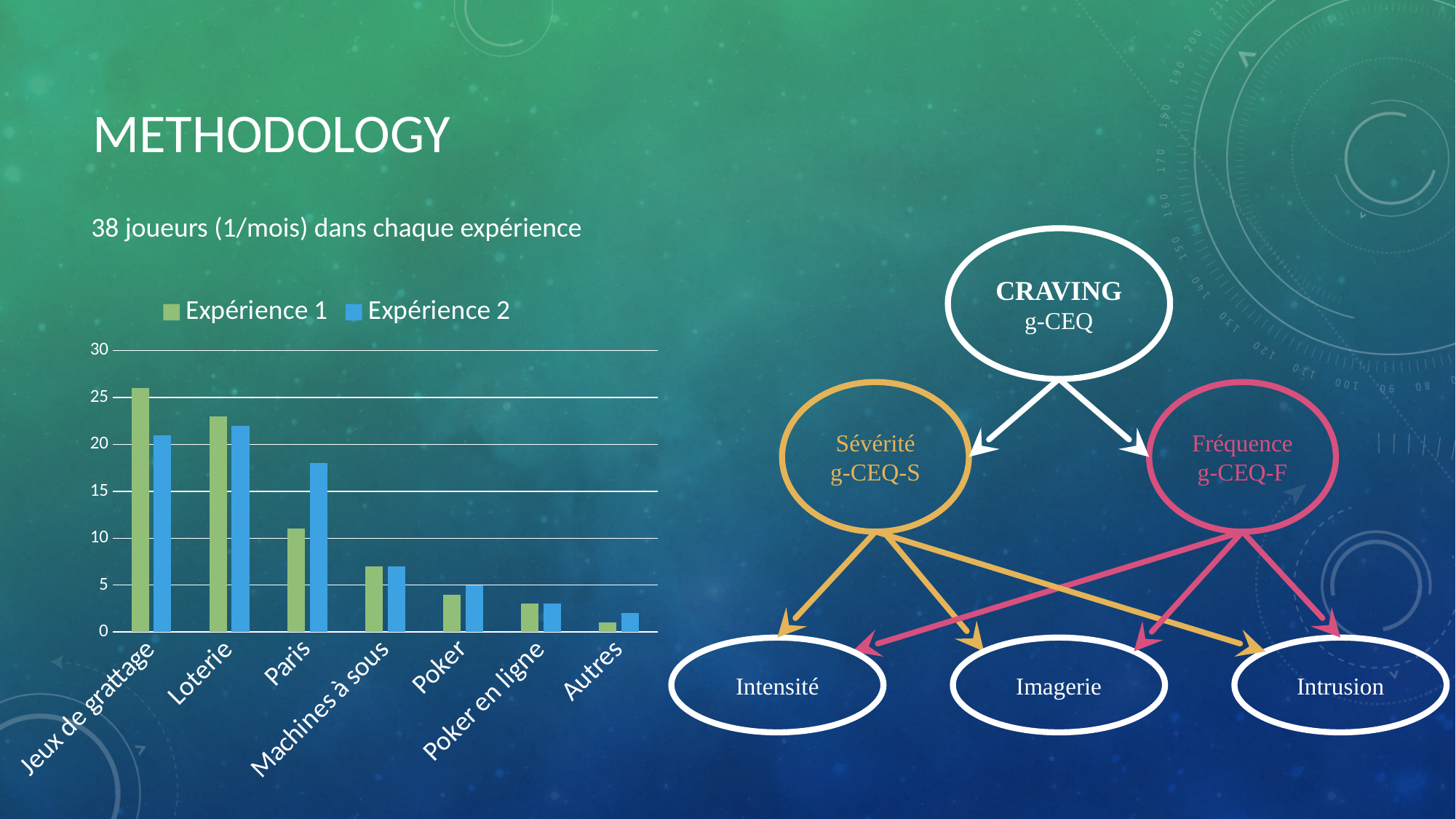

# Methodology
38 joueurs (1/mois) dans chaque expérience
CRAVING
g-CEQ

### Chart

| Category | Expérience 1 | Expérience 2 |
|---|---|---|
| Jeux de grattage | 26.0 | 21.0 |
| Loterie | 23.0 | 22.0 |
| Paris | 11.0 | 18.0 |
| Machines à sous | 7.0 | 7.0 |
| Poker | 4.0 | 5.0 |
| Poker en ligne | 3.0 | 3.0 |
| Autres | 1.0 | 2.0 |
Sévérité
g-CEQ-S
Fréquence
g-CEQ-F
Intensité
Imagerie
Intrusion